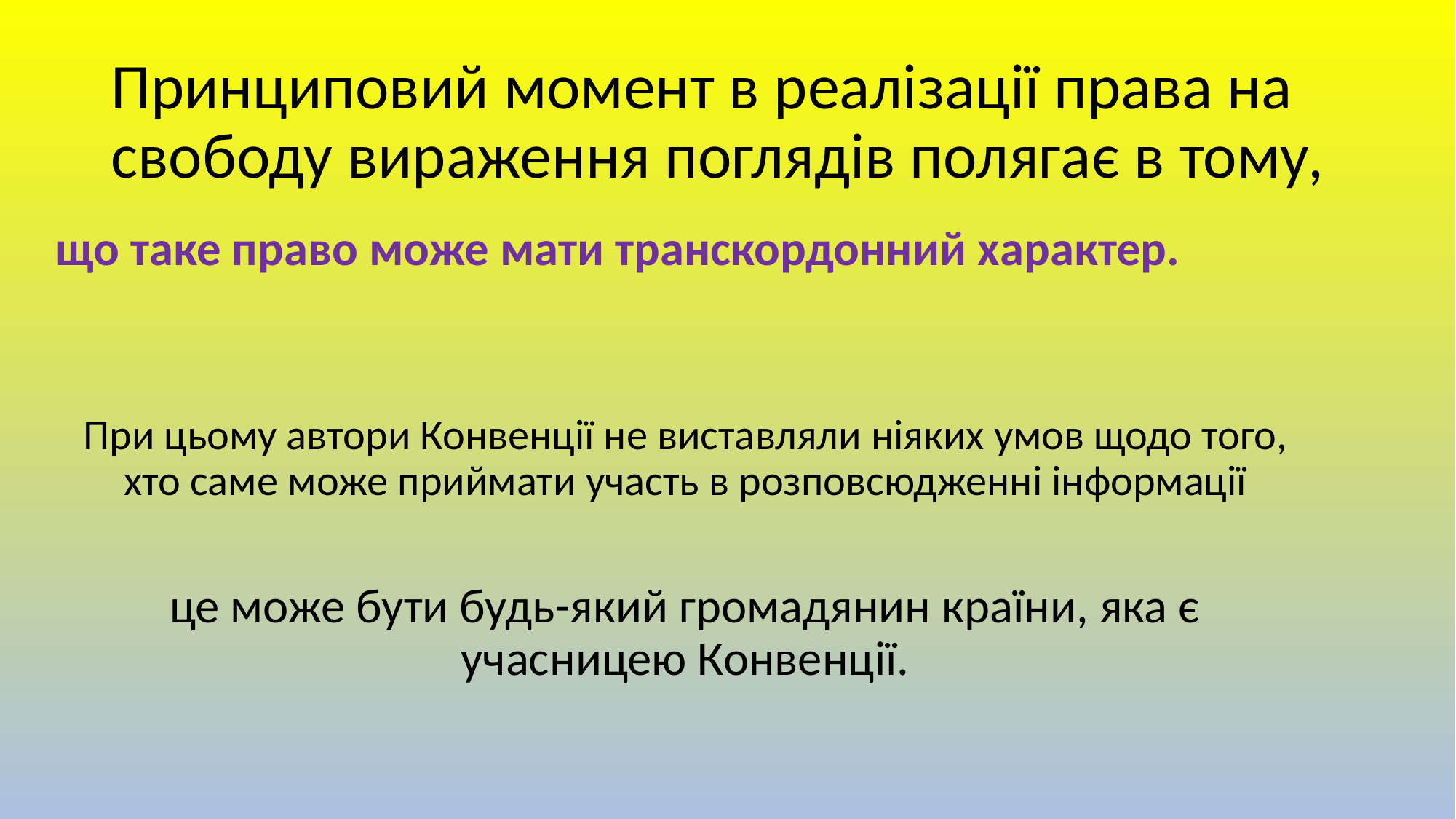

# Принциповий момент в реалізації права на свободу вираження поглядів полягає в тому,
що таке право може мати транскордонний характер.

При цьому автори Конвенції не виставляли ніяких умов щодо того, хто саме може приймати участь в розповсюдженні інформації

це може бути будь-який громадянин країни, яка є учасницею Конвенції.